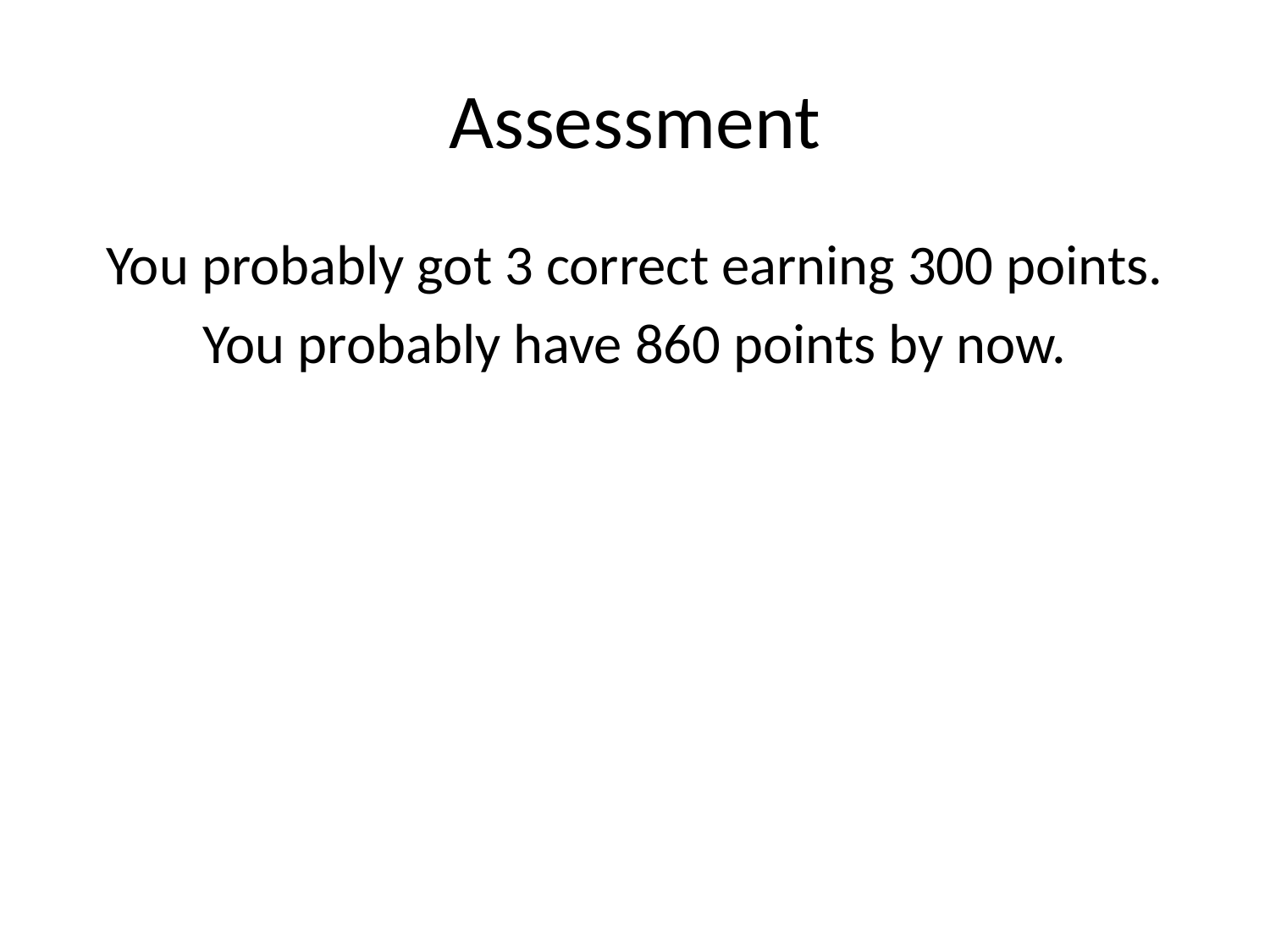

# Assessment
You probably got 3 correct earning 300 points.
You probably have 860 points by now.